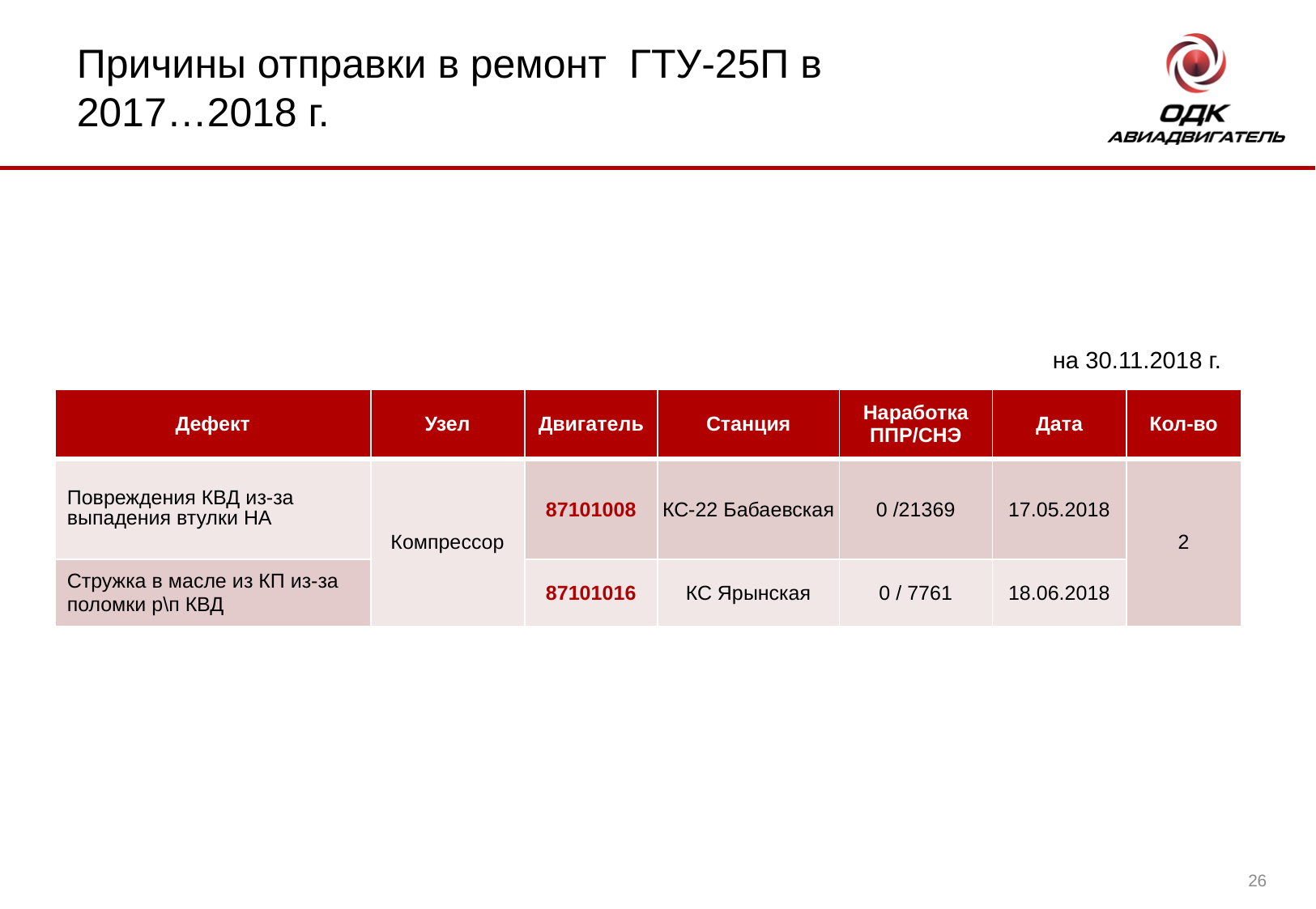

# Причины отправки в ремонт  ГТУ-25П в 2017…2018 г.

на 30.11.2018 г.
| Дефект | Узел | Двигатель | Станция | Наработка ППР/СНЭ | Дата | Кол-во |
| --- | --- | --- | --- | --- | --- | --- |
| Повреждения КВД из-за выпадения втулки НА | Компрессор | 87101008 | КС-22 Бабаевская | 0 /21369 | 17.05.2018 | 2 |
| Стружка в масле из КП из-за поломки р\п КВД |  | 87101016 | КС Ярынская | 0 / 7761 | 18.06.2018 |  |
26